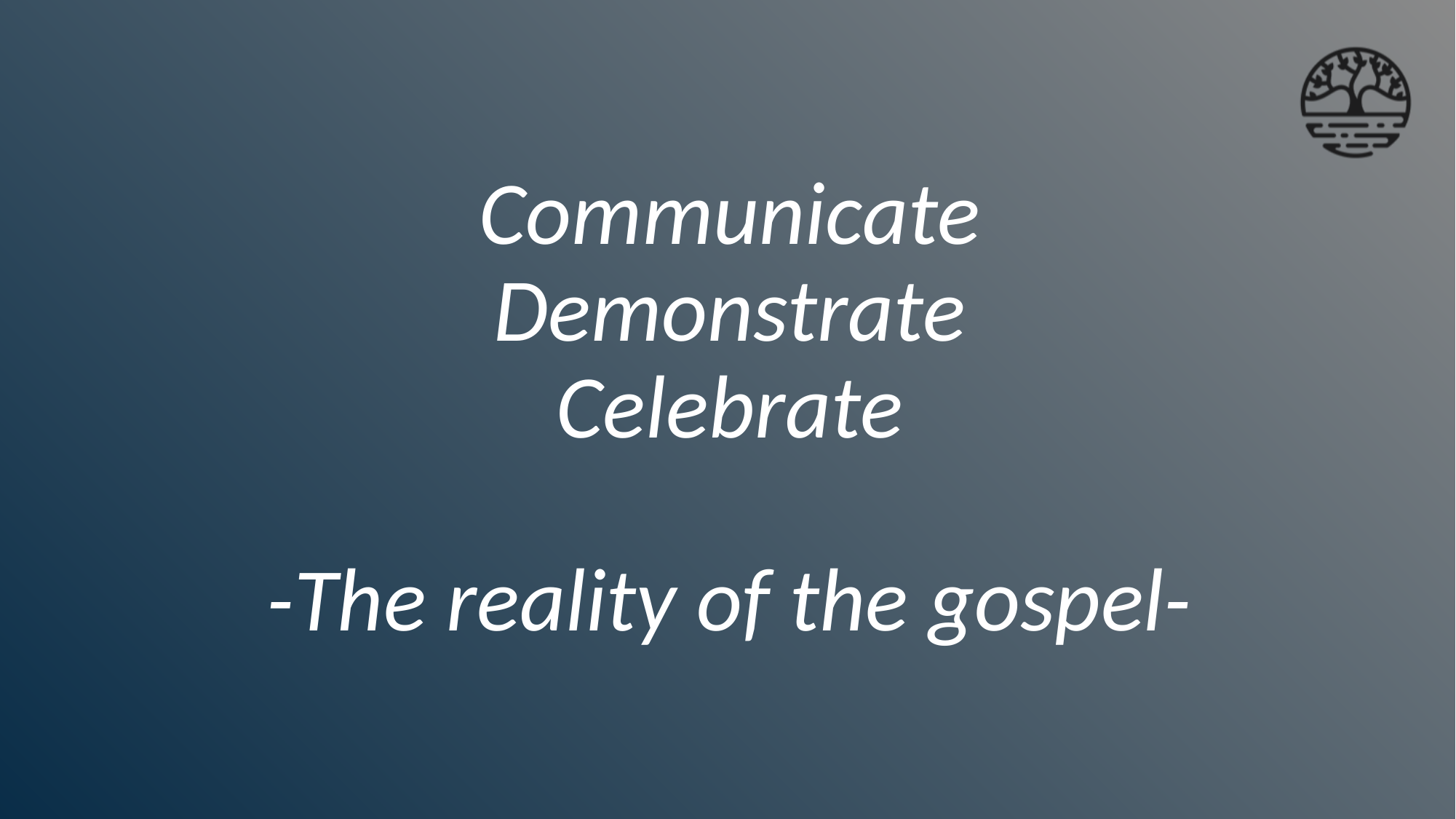

# Communicate Demonstrate Celebrate -The reality of the gospel-